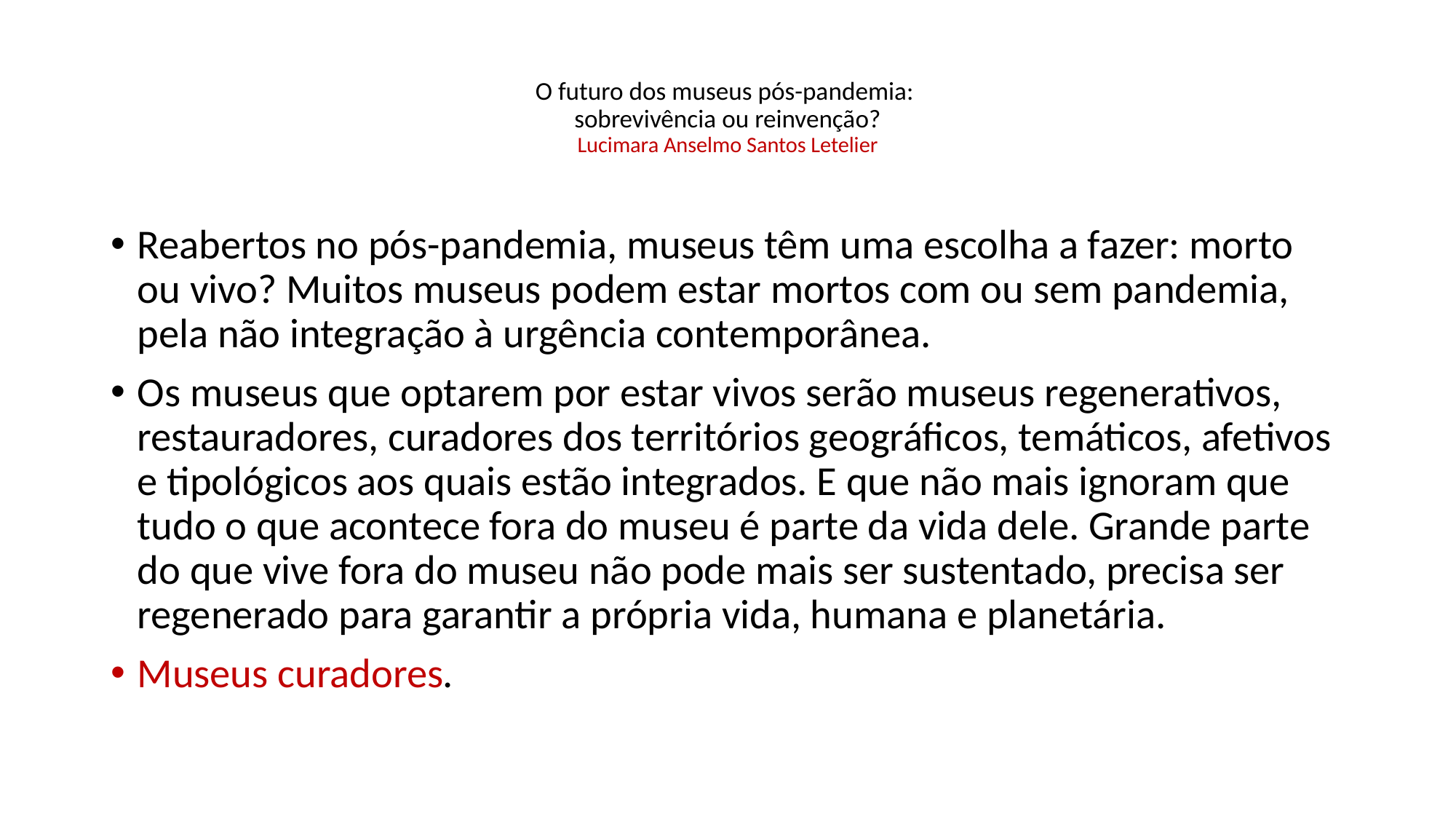

# O futuro dos museus pós-pandemia: sobrevivência ou reinvenção? Lucimara Anselmo Santos Letelier
Reabertos no pós-pandemia, museus têm uma escolha a fazer: morto ou vivo? Muitos museus podem estar mortos com ou sem pandemia, pela não integração à urgência contemporânea.
Os museus que optarem por estar vivos serão museus regenerativos, restauradores, curadores dos territórios geográficos, temáticos, afetivos e tipológicos aos quais estão integrados. E que não mais ignoram que tudo o que acontece fora do museu é parte da vida dele. Grande parte do que vive fora do museu não pode mais ser sustentado, precisa ser regenerado para garantir a própria vida, humana e planetária.
Museus curadores.